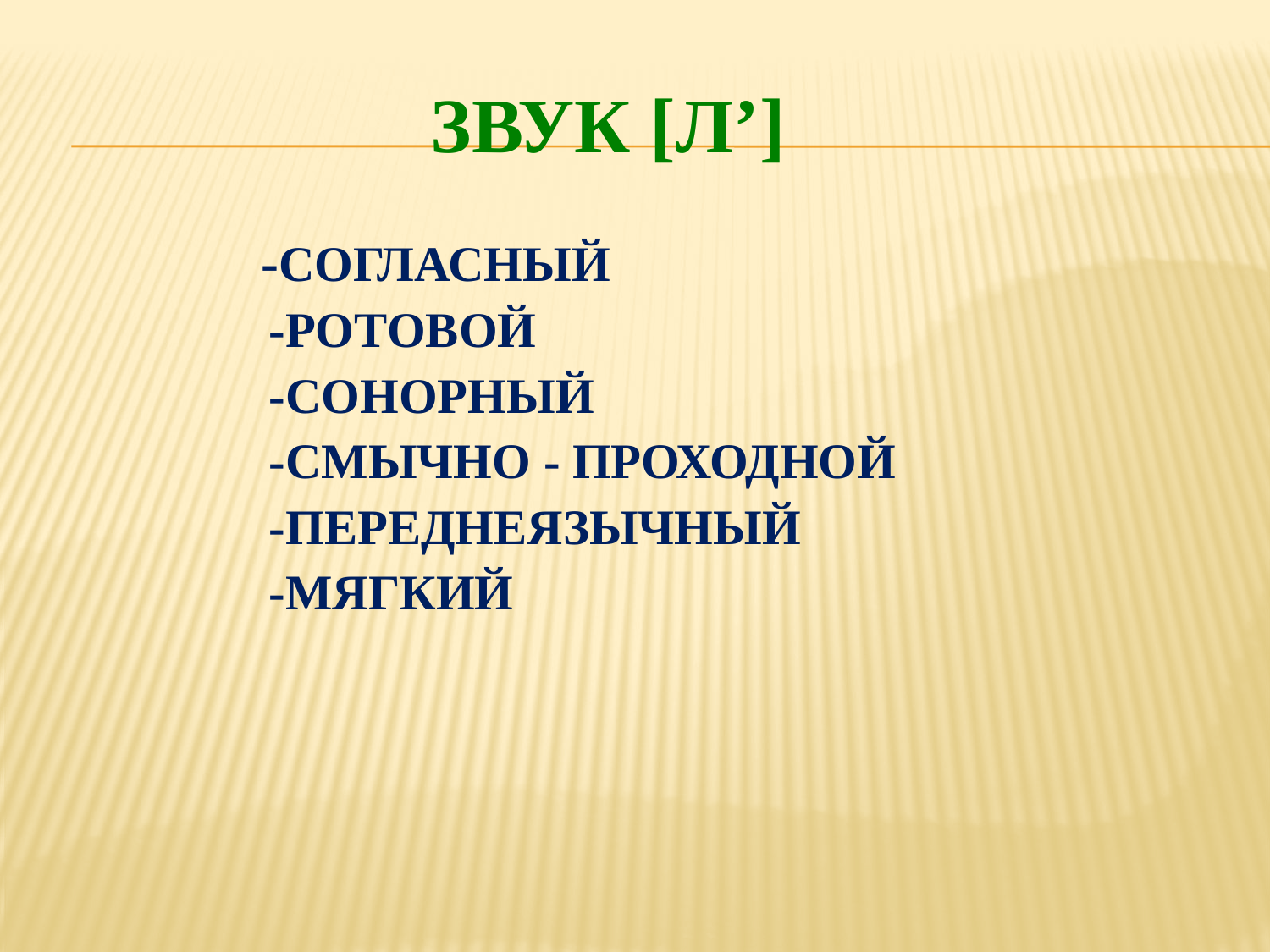

# Звук [Л’]
   -СОГЛАСНЫЙ
-РОТОВОЙ
-СОНОРНЫЙ
-СМЫЧНО - ПРОХОДНОЙ
-ПЕРЕДНЕЯЗЫЧНЫЙ
-МЯГКИЙ